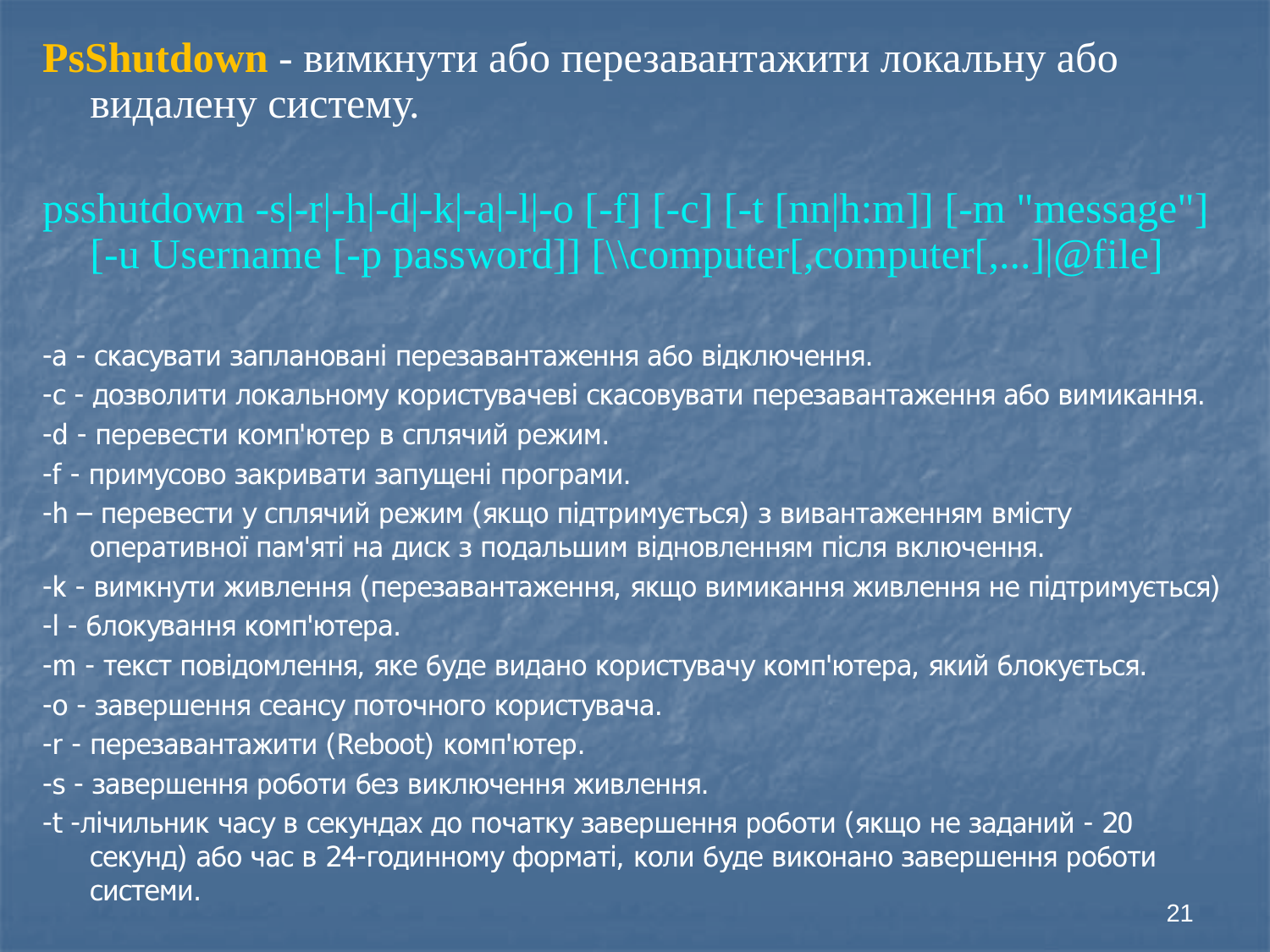

PsShutdown - вимкнути або перезавантажити локальну або видалену систему.
psshutdown -s|-r|-h|-d|-k|-a|-l|-o [-f] [-c] [-t [nn|h:m]] [-m "message"] [-u Username [-p password]] [\\computer[,computer[,...]|@file]

-a - скасувати заплановані перезавантаження або відключення.
-c - дозволити локальному користувачеві скасовувати перезавантаження або вимикання.
-d - перевести комп'ютер в сплячий режим.
-f - примусово закривати запущені програми.
-h – перевести у сплячий режим (якщо підтримується) з вивантаженням вмісту оперативної пам'яті на диск з подальшим відновленням після включення.
-k - вимкнути живлення (перезавантаження, якщо вимикання живлення не підтримується)
-l - блокування комп'ютера.
-m - текст повідомлення, яке буде видано користувачу комп'ютера, який блокується.
-o - завершення сеансу поточного користувача.
-r - перезавантажити (Reboot) комп'ютер.
-s - завершення роботи без виключення живлення.
-t -лічильник часу в секундах до початку завершення роботи (якщо не заданий - 20 секунд) або час в 24-годинному форматі, коли буде виконано завершення роботи системи.
21